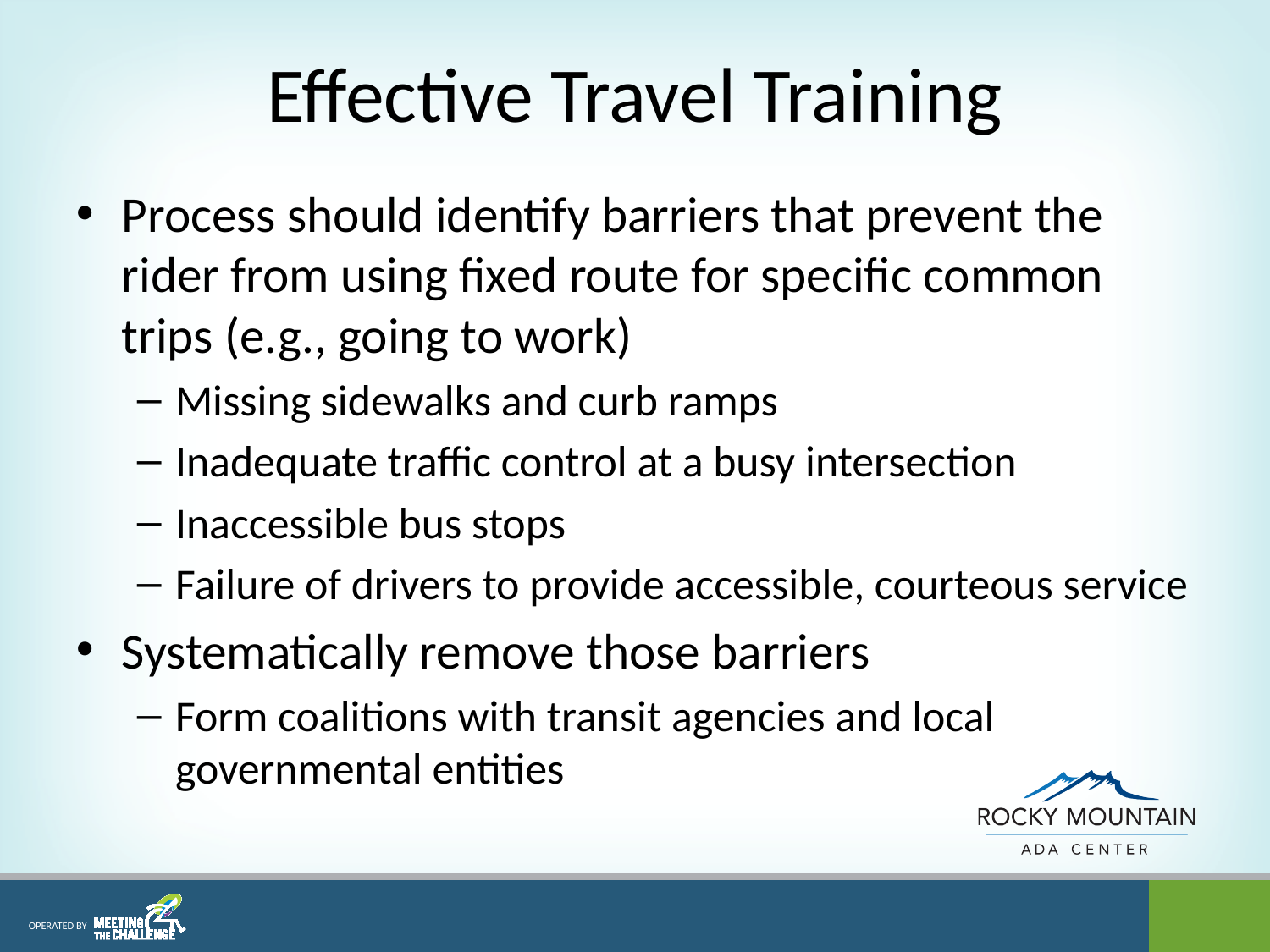

# Effective Travel Training
Process should identify barriers that prevent the rider from using fixed route for specific common trips (e.g., going to work)
Missing sidewalks and curb ramps
Inadequate traffic control at a busy intersection
Inaccessible bus stops
Failure of drivers to provide accessible, courteous service
Systematically remove those barriers
Form coalitions with transit agencies and local governmental entities